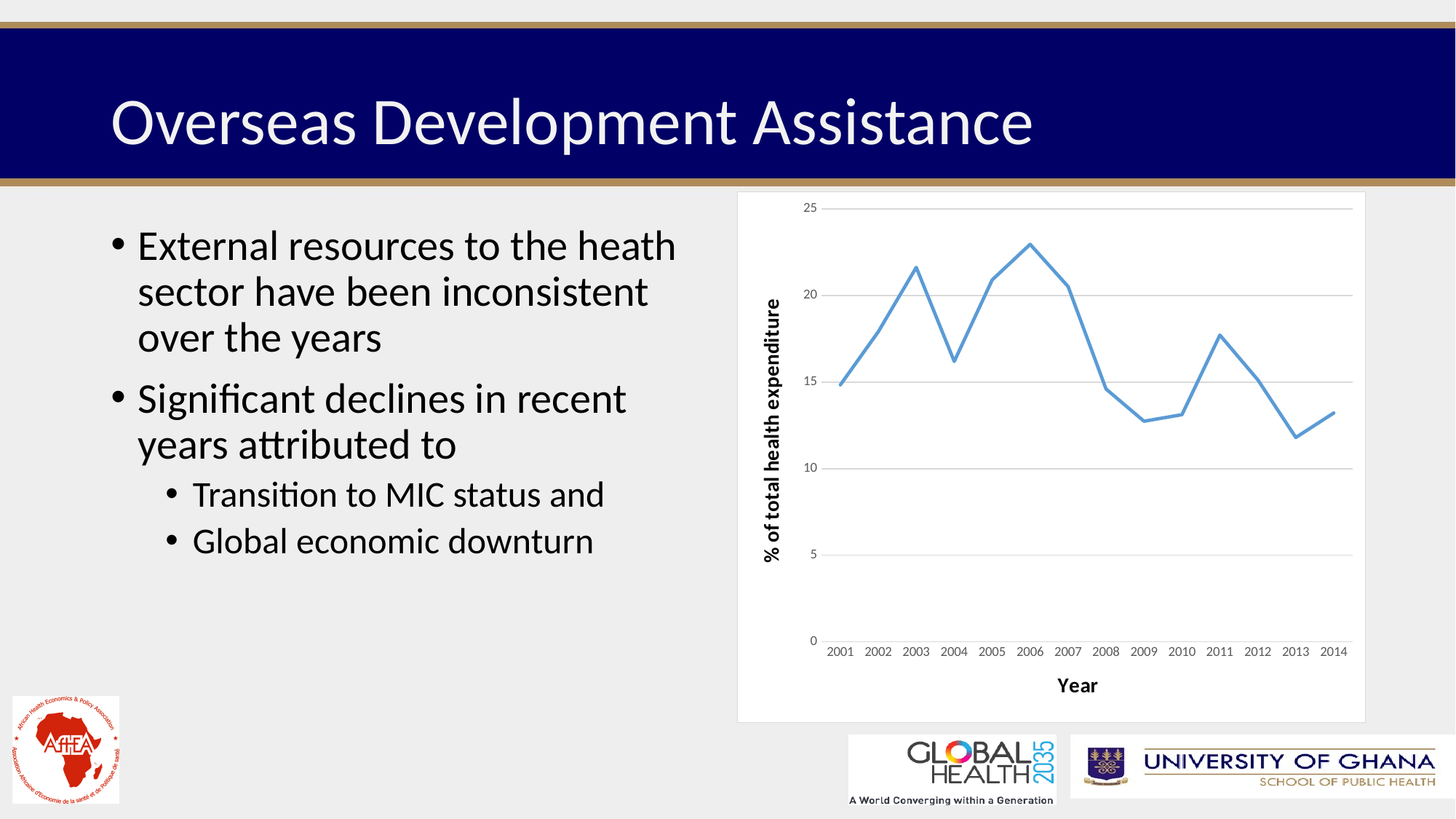

# Overseas Development Assistance

### Chart

| Category |  |
|---|---|
| 2001 | 14.83901413 |
| 2002 | 17.91341424999989 |
| 2003 | 21.62774856999999 |
| 2004 | 16.19476097 |
| 2005 | 20.90688030999999 |
| 2006 | 22.96053906999979 |
| 2007 | 20.51936740000012 |
| 2008 | 14.60109586 |
| 2009 | 12.7371423 |
| 2010 | 13.11941638 |
| 2011 | 17.7179947 |
| 2012 | 15.12577635 |
| 2013 | 11.79848936 |
| 2014 | 13.21618231 |
External resources to the heath sector have been inconsistent over the years
Significant declines in recent years attributed to
Transition to MIC status and
Global economic downturn